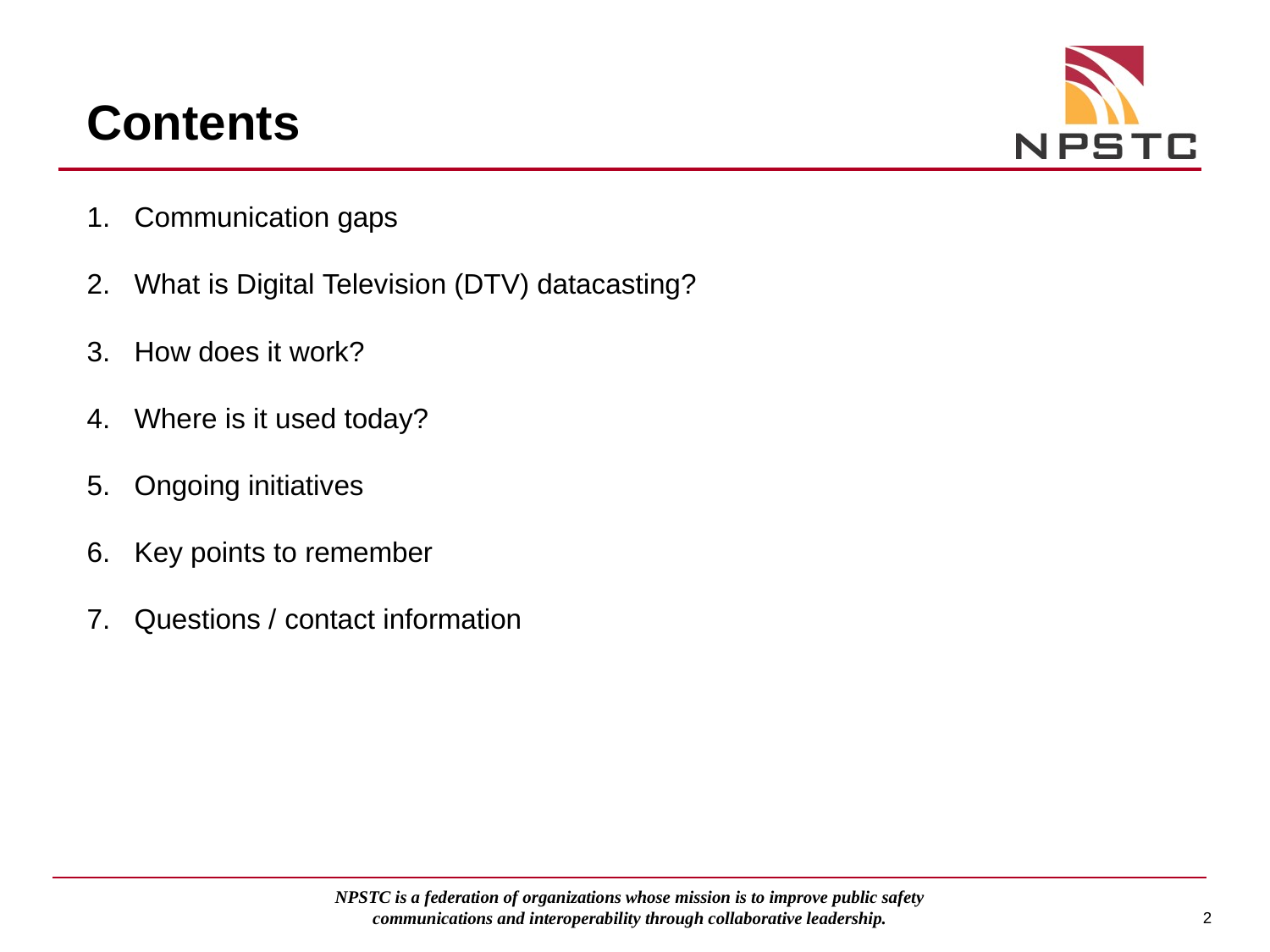

# Contents
Communication gaps

What is Digital Television (DTV) datacasting?

How does it work?

Where is it used today?

Ongoing initiatives

Key points to remember

Questions / contact information
NPSTC is a federation of organizations whose mission is to improve public safety communications and interoperability through collaborative leadership.
2